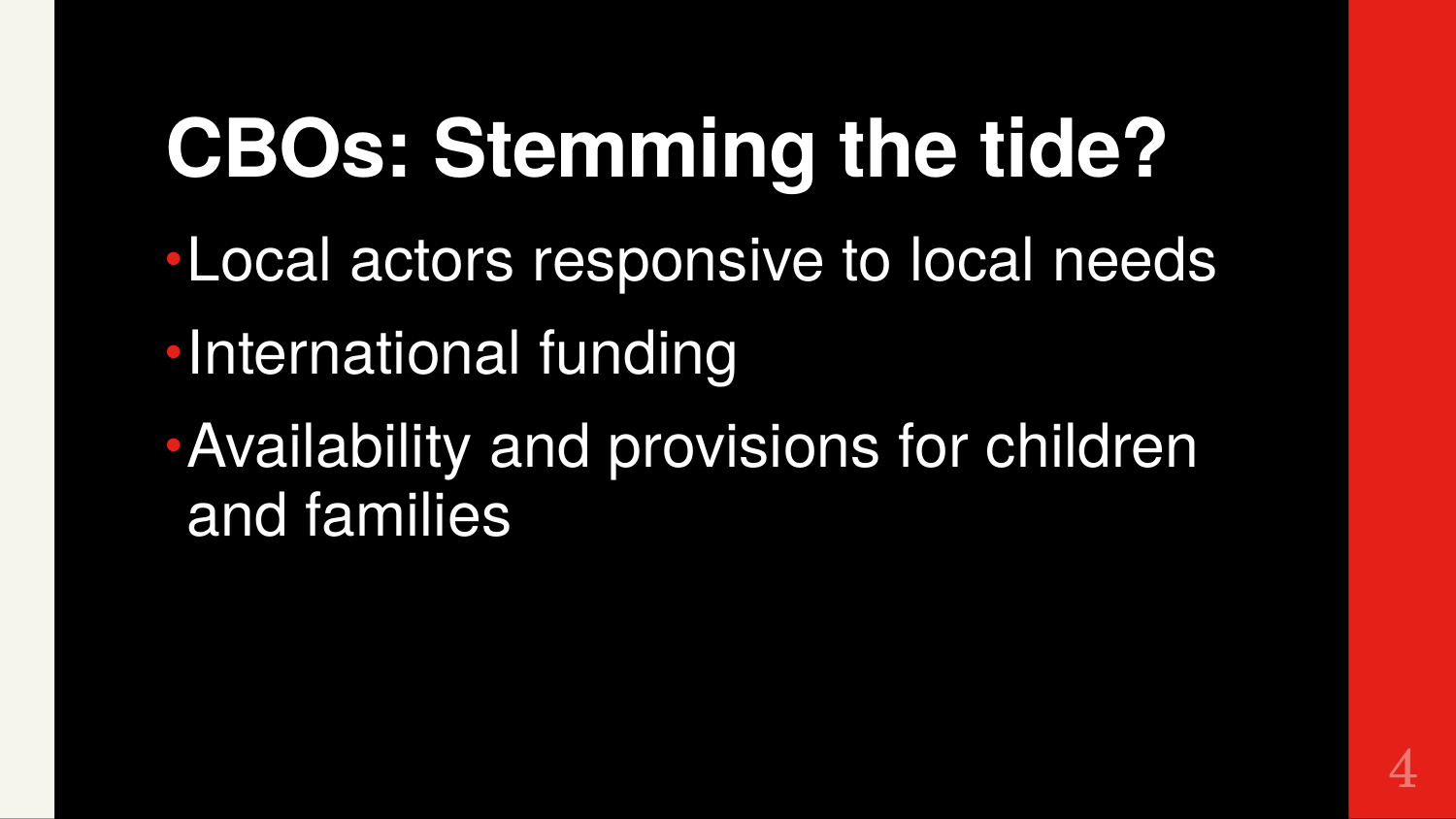

# CBOs: Stemming the tide?
Local actors responsive to local needs
International funding
Availability and provisions for children and families

4